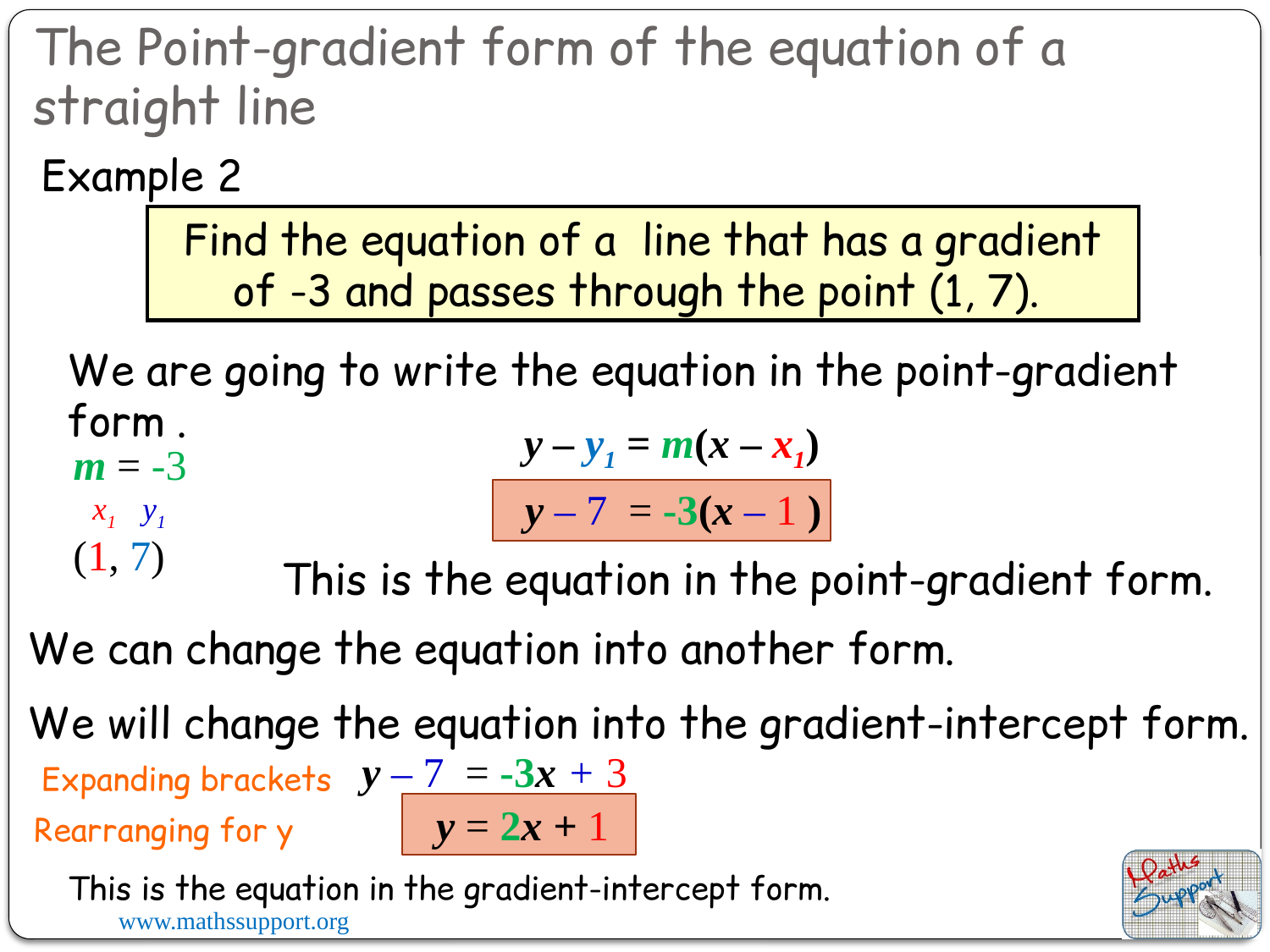

The Point-gradient form of the equation of a straight line
Example 2
Find the equation of a  line that has a gradient of -3 and passes through the point (1, 7).
We are going to write the equation in the point-gradient form .
y – y1 = m(x – x1)
m = -3
y – 7  = -3(x – 1 )

x1
y1
(1, 7)
This is the equation in the point-gradient form.
We can change the equation into another form.
We will change the equation into the gradient-intercept form.
y – 7  = -3x + 3
Expanding brackets
y = 2x + 1

Rearranging for y

This is the equation in the gradient-intercept form.